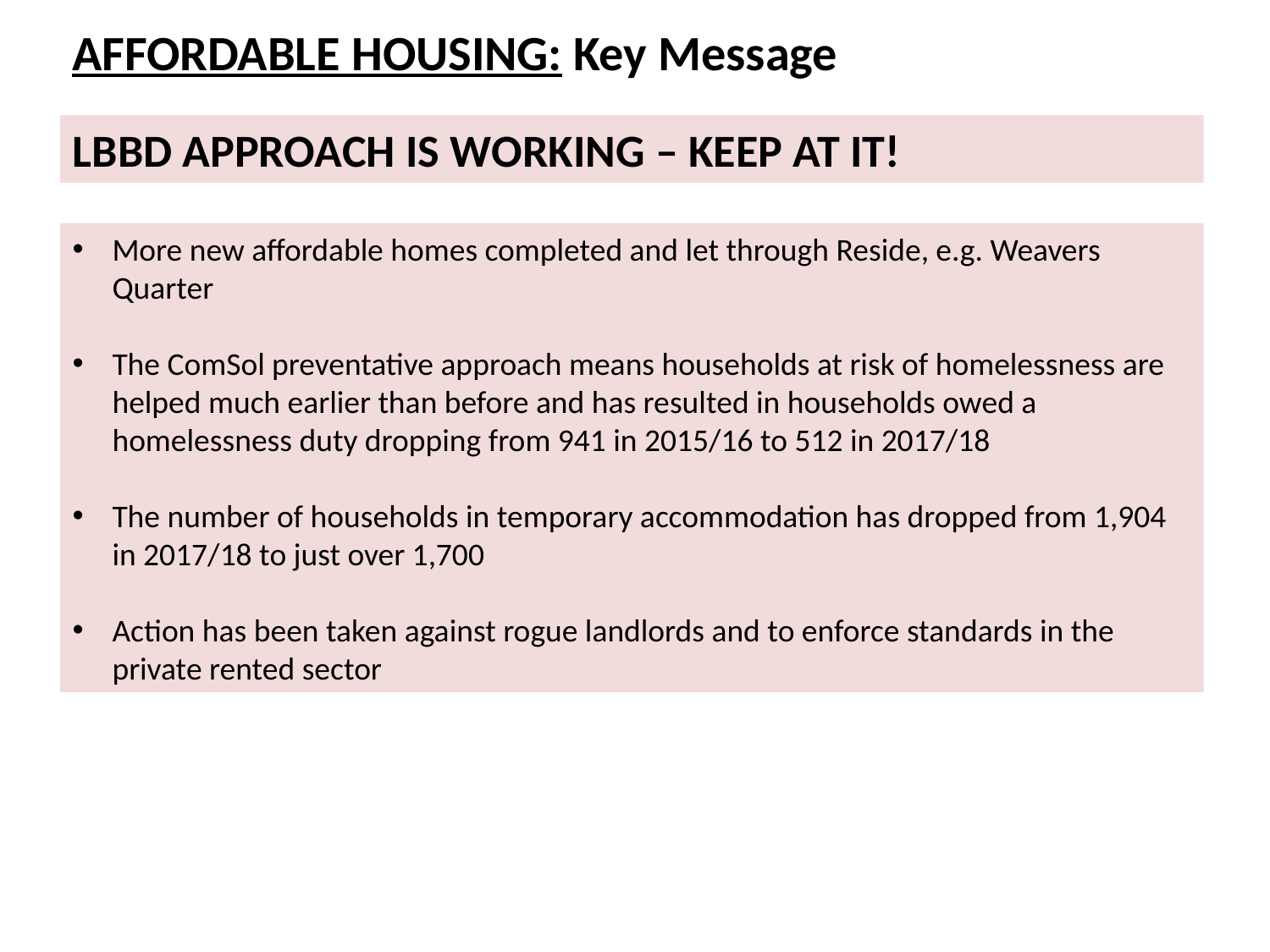

AFFORDABLE HOUSING: Key Message
LBBD APPROACH IS WORKING – KEEP AT IT!
More new affordable homes completed and let through Reside, e.g. Weavers Quarter

The ComSol preventative approach means households at risk of homelessness are helped much earlier than before and has resulted in households owed a homelessness duty dropping from 941 in 2015/16 to 512 in 2017/18

The number of households in temporary accommodation has dropped from 1,904 in 2017/18 to just over 1,700

Action has been taken against rogue landlords and to enforce standards in the private rented sector